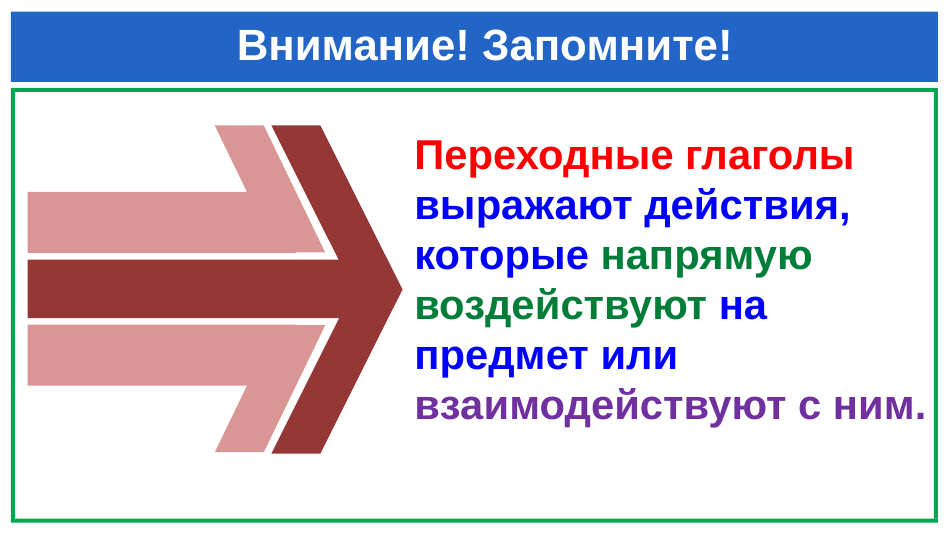

# Внимание! Запомните!

Переходные глаголы выражают действия, которые напрямую воздействуют на предмет или взаимодействуют с ним.